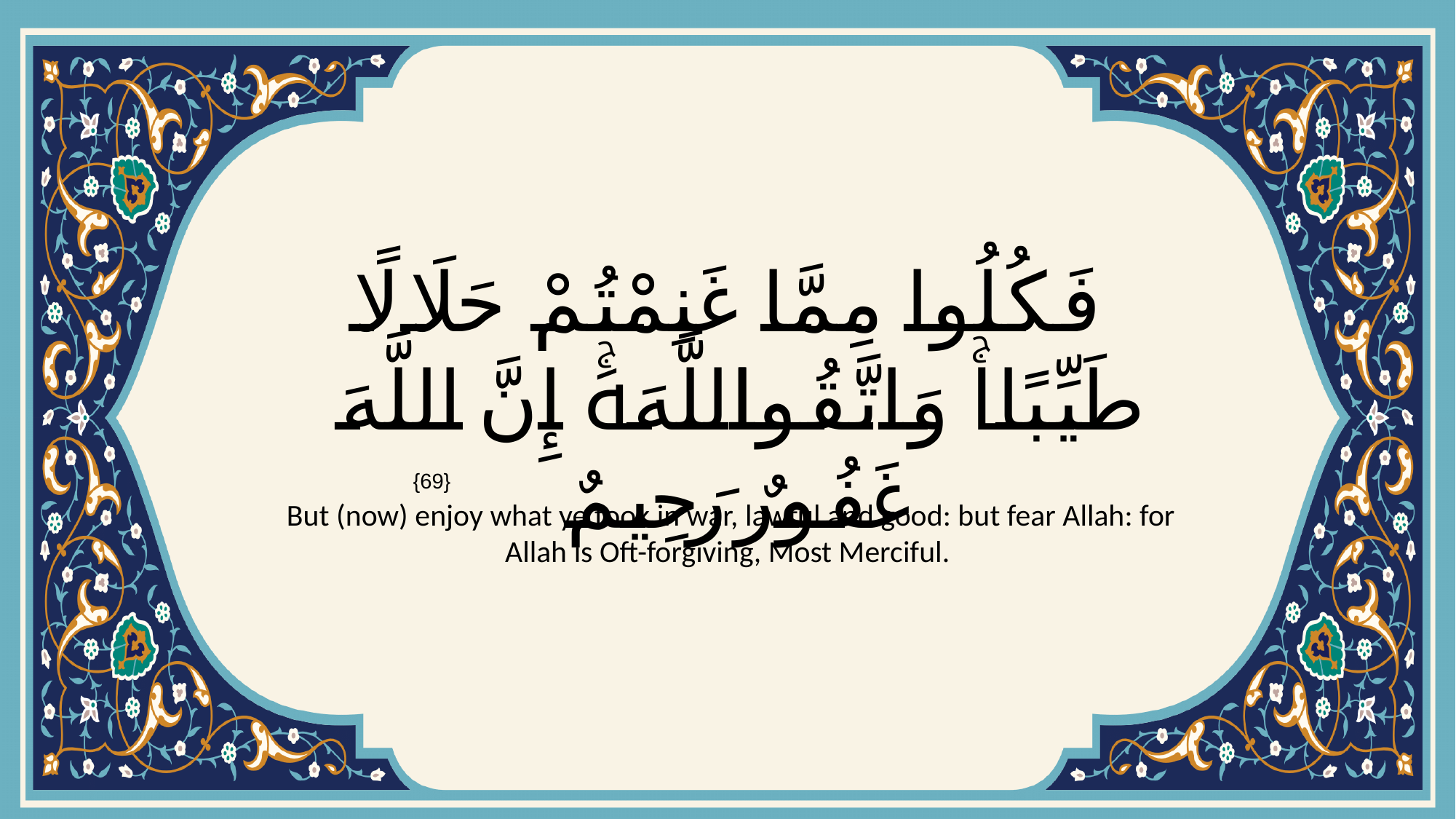

# فَكُلُوا مِمَّا غَنِمْتُمْ حَلَالًا طَيِّبًاۚ وَاتَّقُوا اللَّهَۚ إِنَّ اللَّهَ غَفُورٌ رَحِيمٌ
{69}
 But (now) enjoy what ye took in war, lawful and good: but fear Allah: for Allah is Oft-forgiving, Most Merciful.